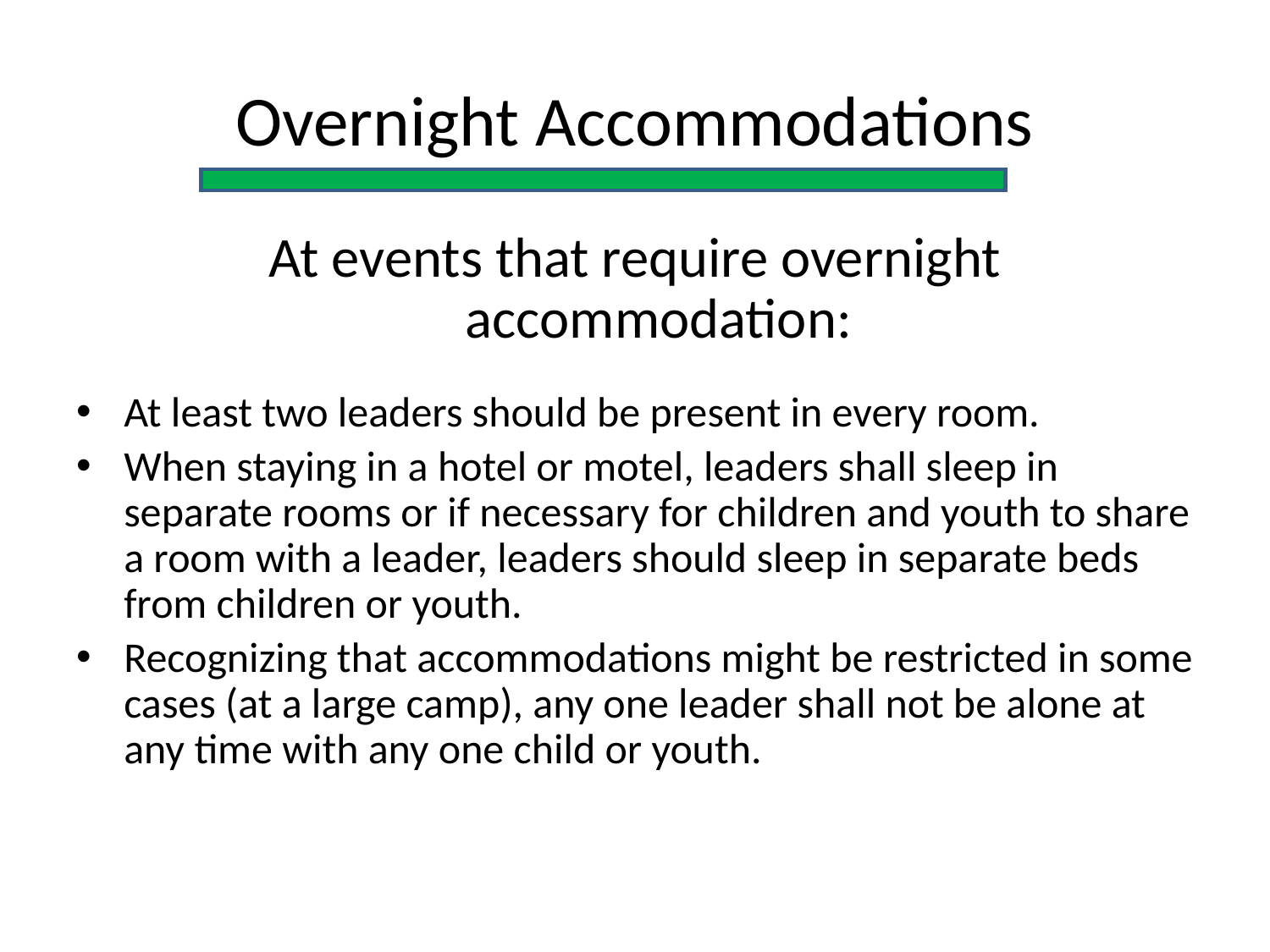

# Overnight Accommodations

At events that require overnight accommodation:

At least two leaders should be present in every room.
When staying in a hotel or motel, leaders shall sleep in separate rooms or if necessary for children and youth to share a room with a leader, leaders should sleep in separate beds from children or youth.
Recognizing that accommodations might be restricted in some cases (at a large camp), any one leader shall not be alone at any time with any one child or youth.